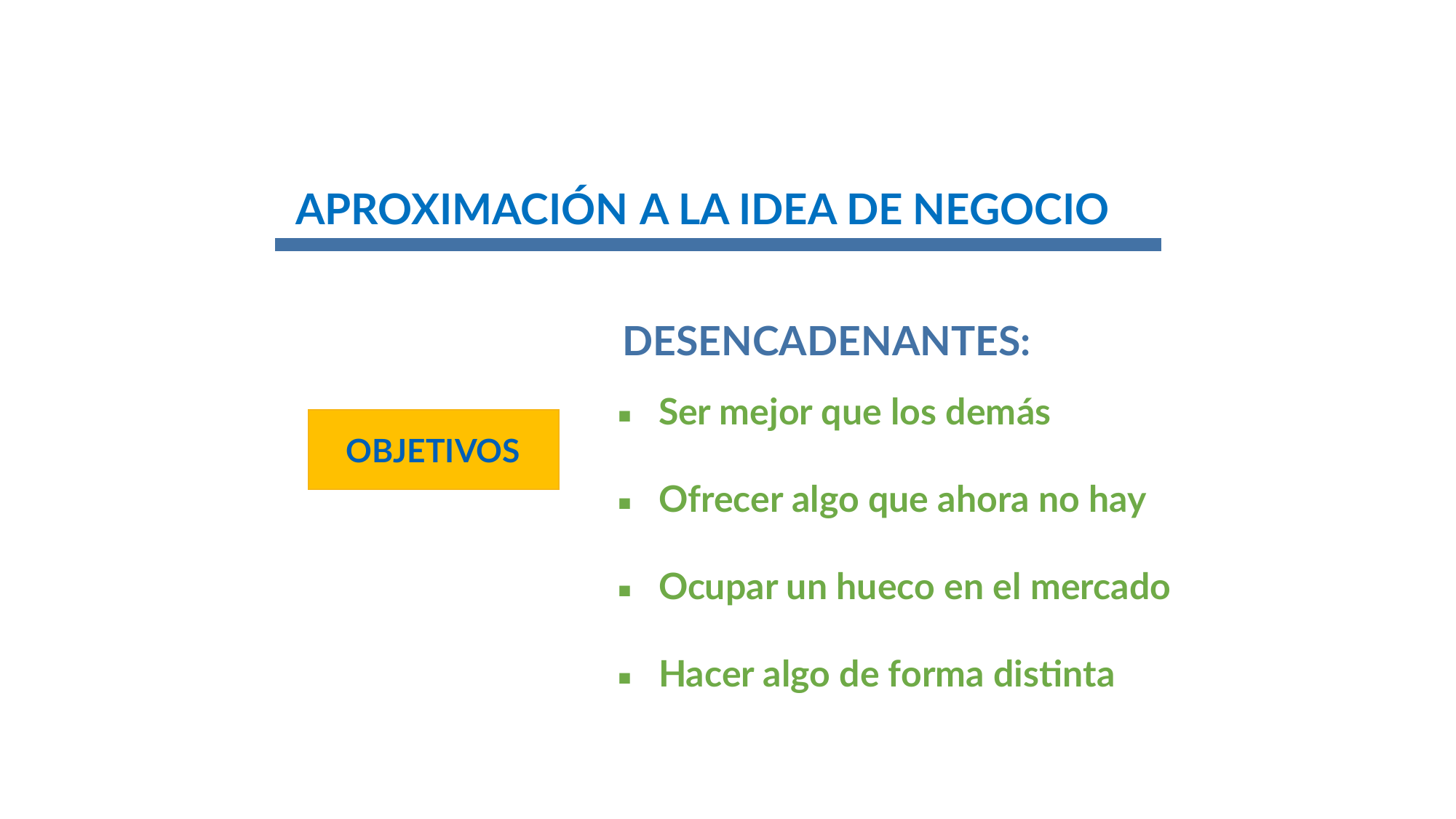

# APROXIMACIÓN A LA IDEA DE NEGOCIO

DESENCADENANTES:
Ser mejor que los demás

Ofrecer algo que ahora no hay

Ocupar un hueco en el mercado

Hacer algo de forma distinta
OBJETIVOS